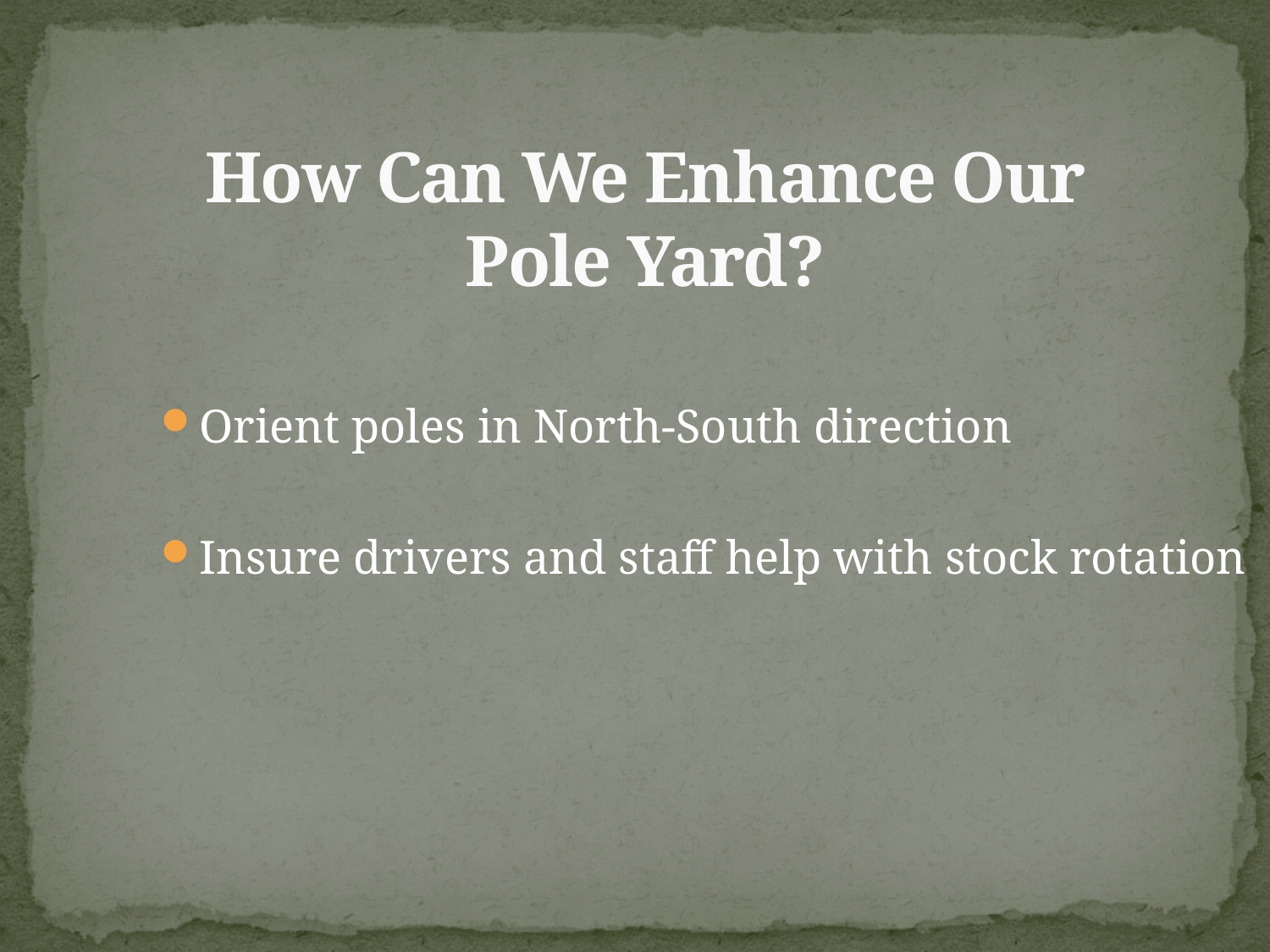

# How Can We Enhance Our Pole Yard?
Orient poles in North-South direction

Insure drivers and staff help with stock rotation